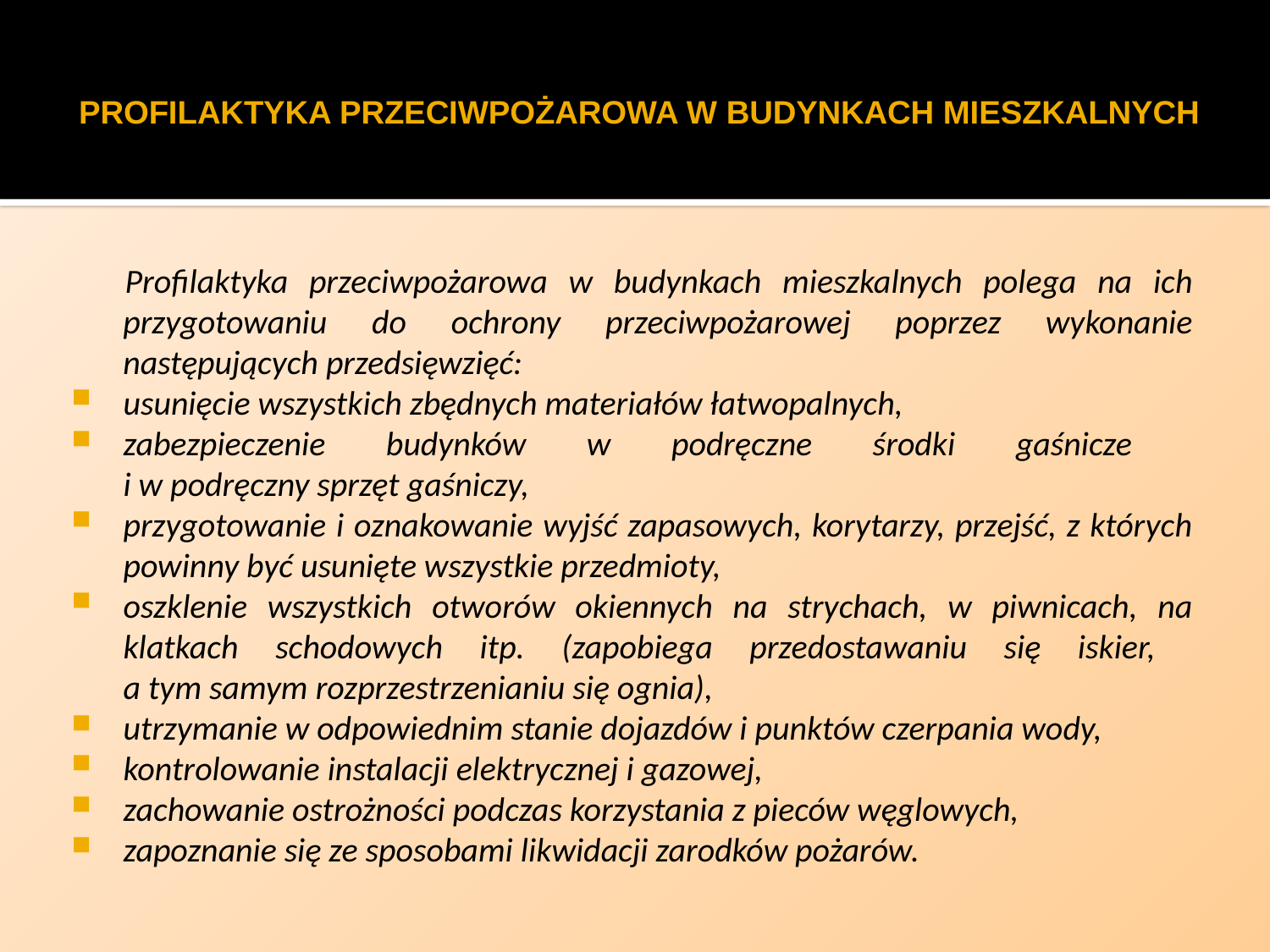

# PROFILAKTYKA PRZECIWPOŻAROWA W BUDYNKACH MIESZKALNYCH
Profilaktyka przeciwpożarowa w budynkach mieszkalnych polega na ich przygotowaniu do ochrony przeciwpożarowej poprzez wykonanie następujących przedsięwzięć:
usunięcie wszystkich zbędnych materiałów łatwopalnych,
zabezpieczenie budynków w podręczne środki gaśnicze
i w podręczny sprzęt gaśniczy,
przygotowanie i oznakowanie wyjść zapasowych, korytarzy, przejść, z których powinny być usunięte wszystkie przedmioty,
oszklenie wszystkich otworów okiennych na strychach, w piwnicach, na klatkach schodowych itp. (zapobiega przedostawaniu się iskier,
a tym samym rozprzestrzenianiu się ognia),
utrzymanie w odpowiednim stanie dojazdów i punktów czerpania wody,
kontrolowanie instalacji elektrycznej i gazowej,
zachowanie ostrożności podczas korzystania z pieców węglowych,
zapoznanie się ze sposobami likwidacji zarodków pożarów.